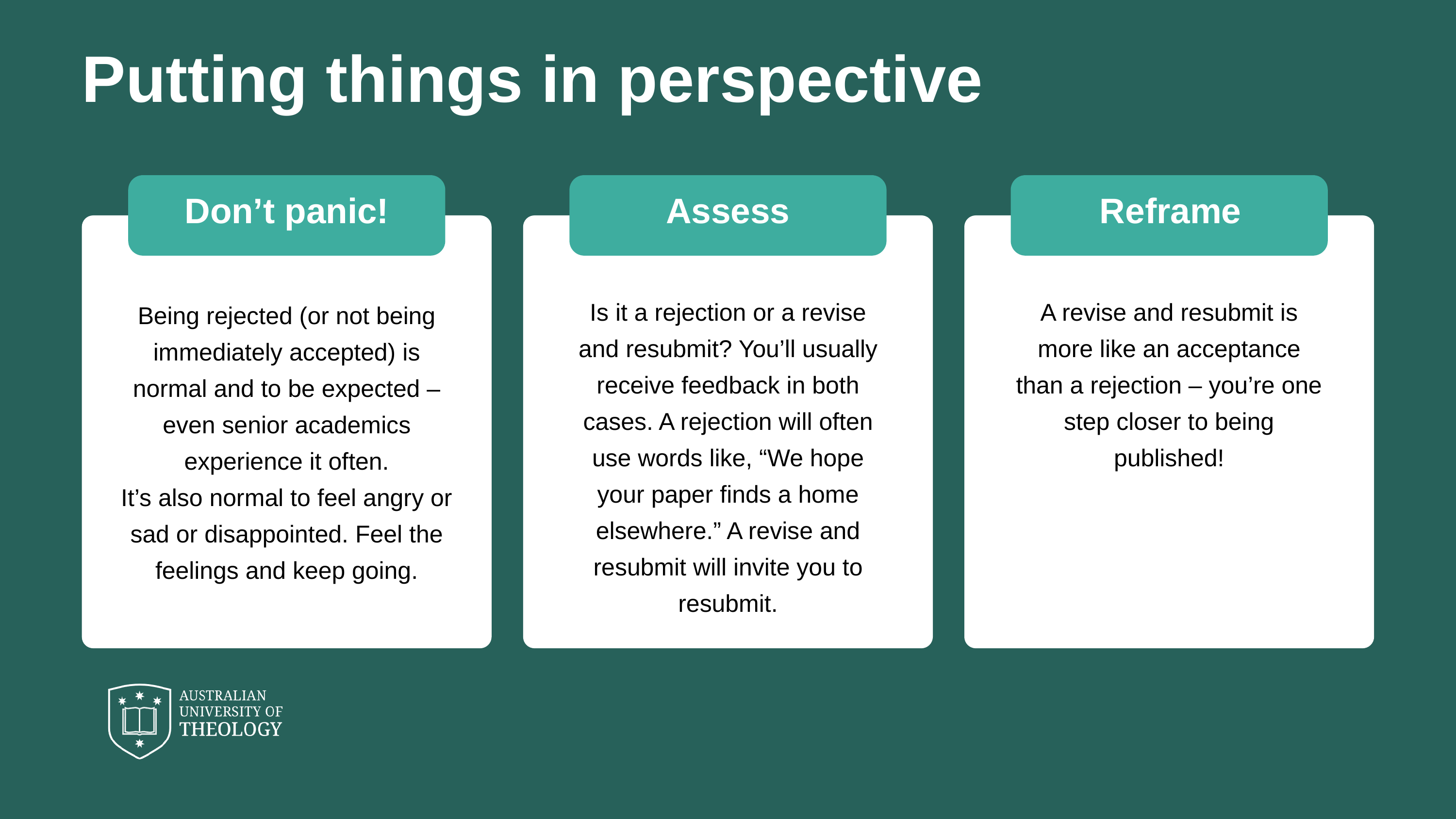

Putting things in perspective

Don’t panic!
Assess
Reframe

Being rejected (or not being immediately accepted) is normal and to be expected – even senior academics experience it often.
It’s also normal to feel angry or sad or disappointed. Feel the feelings and keep going.
Is it a rejection or a revise and resubmit? You’ll usually receive feedback in both cases. A rejection will often use words like, “We hope your paper finds a home elsewhere.” A revise and resubmit will invite you to resubmit.
A revise and resubmit is more like an acceptance than a rejection – you’re one step closer to being published!